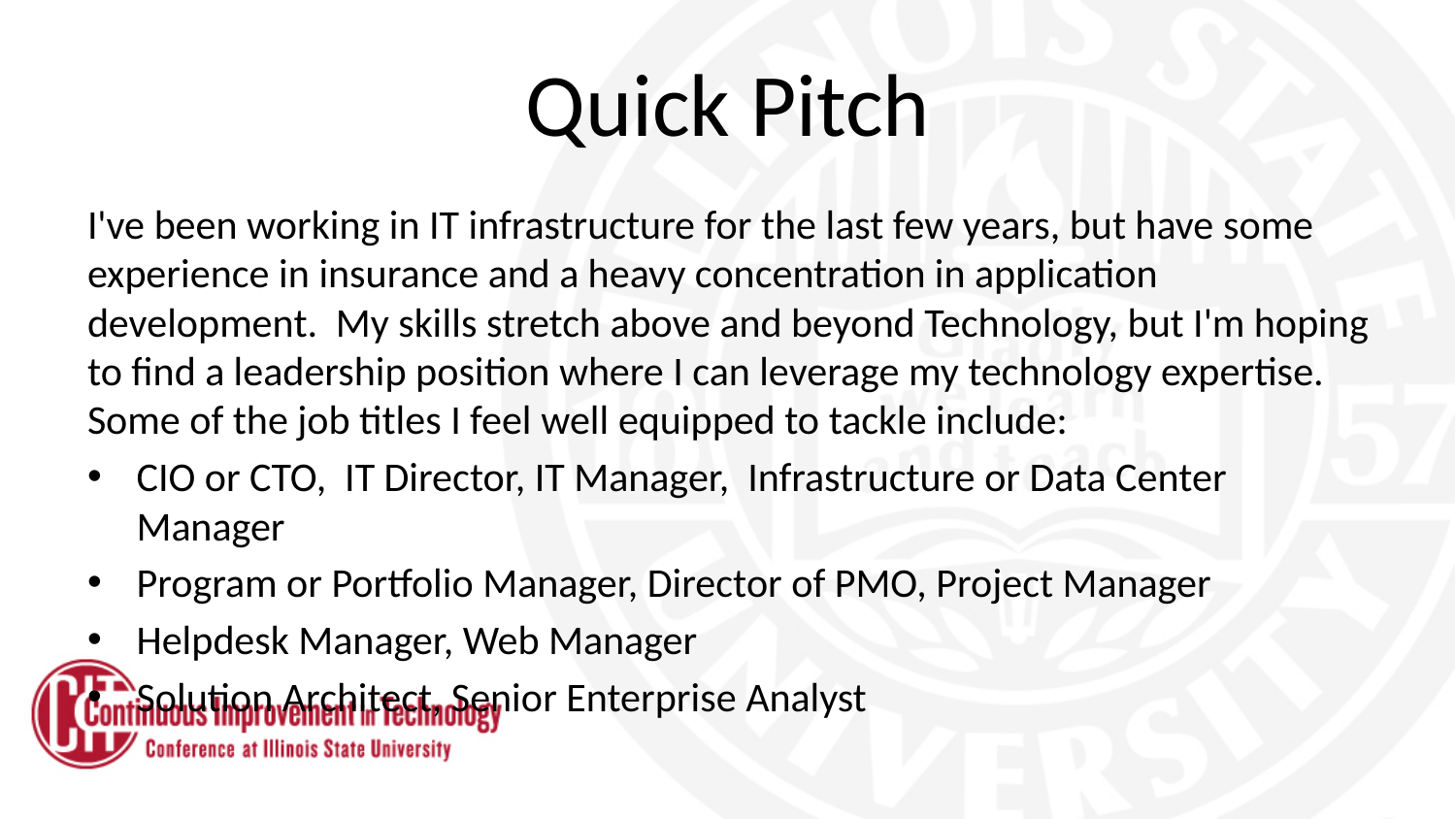

# Quick Pitch
I've been working in IT infrastructure for the last few years, but have some experience in insurance and a heavy concentration in application development.  My skills stretch above and beyond Technology, but I'm hoping to find a leadership position where I can leverage my technology expertise.  Some of the job titles I feel well equipped to tackle include:
CIO or CTO,  IT Director, IT Manager,  Infrastructure or Data Center Manager
Program or Portfolio Manager, Director of PMO, Project Manager
Helpdesk Manager, Web Manager
Solution Architect, Senior Enterprise Analyst